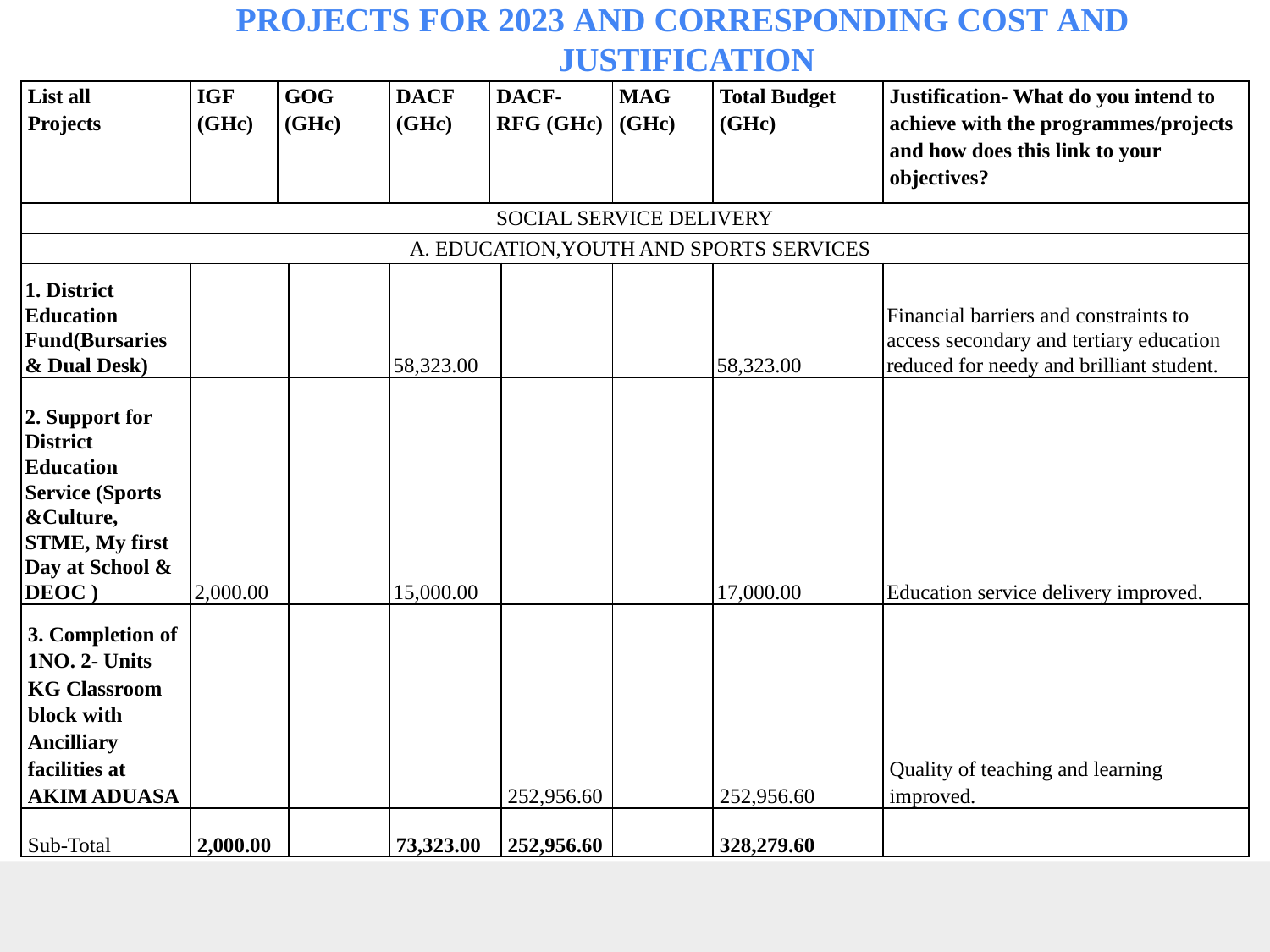

# PROJECTS FOR 2023 AND CORRESPONDING COST AND JUSTIFICATION
| List all Projects | IGF (GHc) | GOG (GHc) |  | DACF (GHc) | DACF-RFG (GHc) |  | MAG (GHc) | Total Budget (GHc) | Justification- What do you intend to achieve with the programmes/projects and how does this link to your objectives? |
| --- | --- | --- | --- | --- | --- | --- | --- | --- | --- |
| SOCIAL SERVICE DELIVERY |  |  |  |  |  |  |  |  |  |
| A. EDUCATION,YOUTH AND SPORTS SERVICES |  |  |  |  |  |  |  |  |  |
| 1. District Education Fund(Bursaries & Dual Desk) |  |  |  | 58,323.00 |  |  |  | 58,323.00 | Financial barriers and constraints to access secondary and tertiary education reduced for needy and brilliant student. |
| 2. Support for District Education Service (Sports &Culture, STME, My first Day at School & DEOC ) | 2,000.00 |  |  | 15,000.00 |  |  |  | 17,000.00 | Education service delivery improved. |
| 3. Completion of 1NO. 2- Units KG Classroom block with Ancilliary facilities at AKIM ADUASA |  |  |  |  |  | 252,956.60 |  | 252,956.60 | Quality of teaching and learning improved. |
| Sub-Total | 2,000.00 |  |  | 73,323.00 |  | 252,956.60 |  | 328,279.60 |  |

64